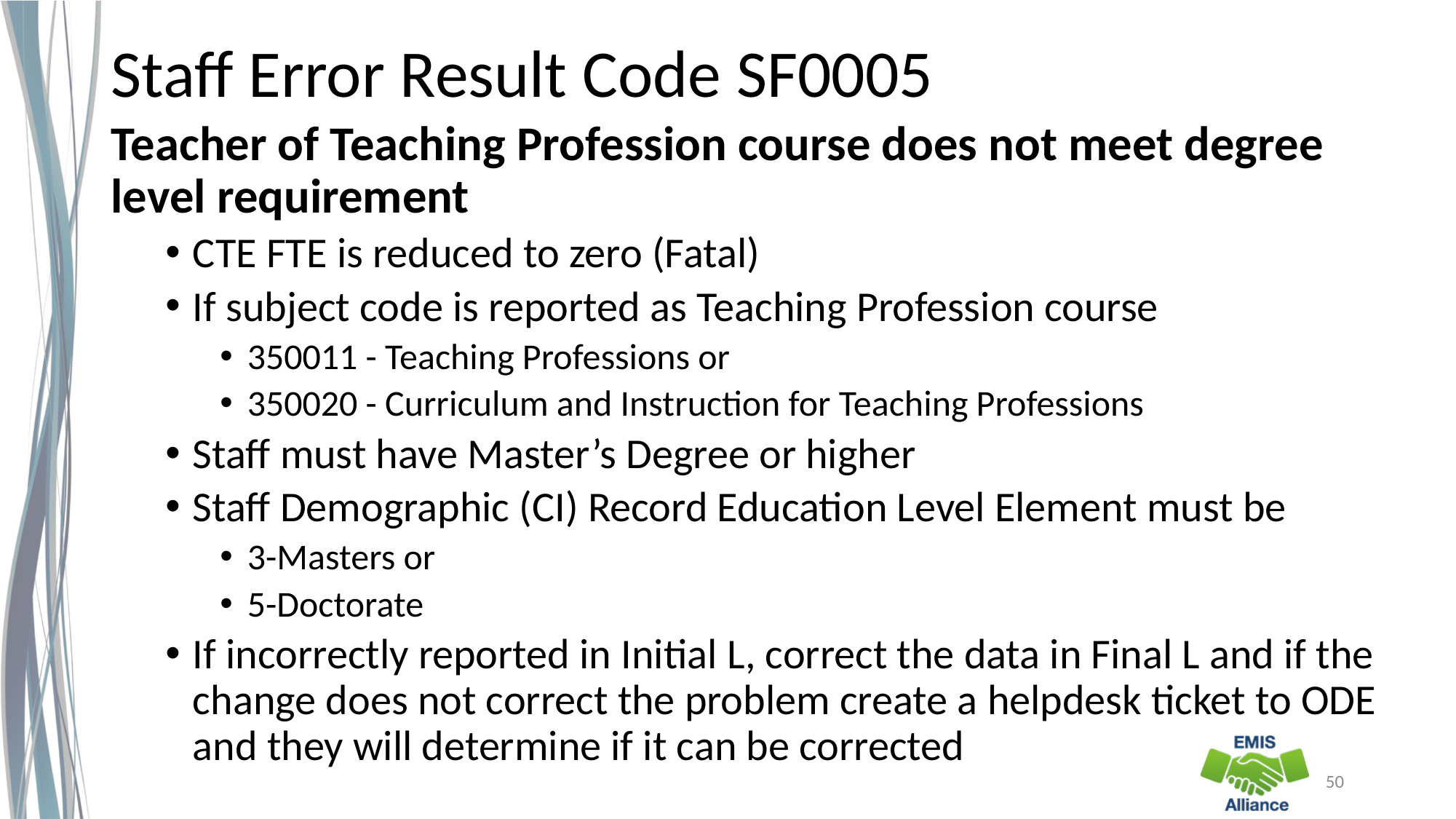

# Staff Error Result Code SF0005
Teacher of Teaching Profession course does not meet degree level requirement
CTE FTE is reduced to zero (Fatal)
If subject code is reported as Teaching Profession course
350011 - Teaching Professions or
350020 - Curriculum and Instruction for Teaching Professions
Staff must have Master’s Degree or higher
Staff Demographic (CI) Record Education Level Element must be
3-Masters or
5-Doctorate
If incorrectly reported in Initial L, correct the data in Final L and if the change does not correct the problem create a helpdesk ticket to ODE and they will determine if it can be corrected

50